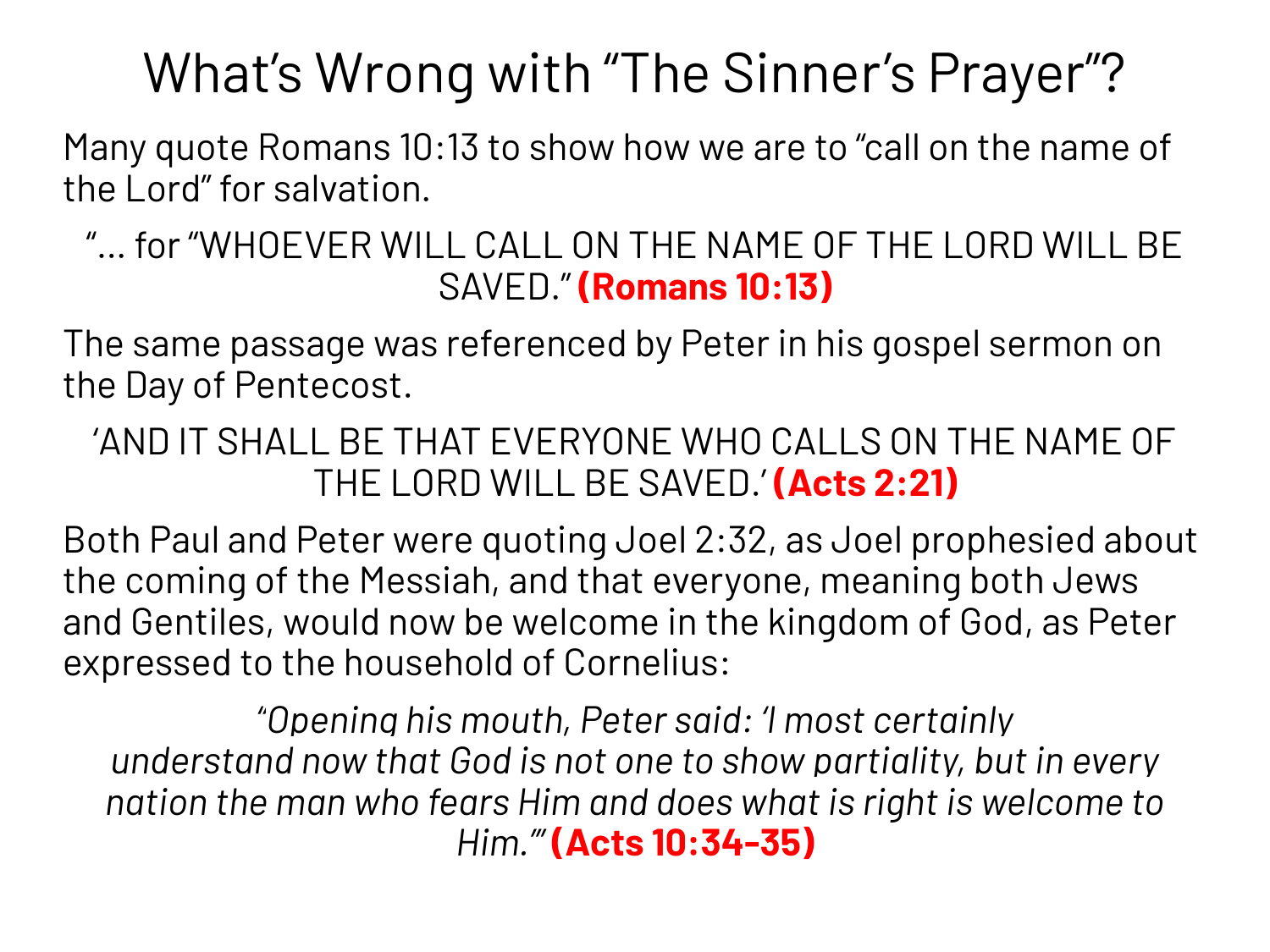

# What’s Wrong with “The Sinner’s Prayer”?
Many quote Romans 10:13 to show how we are to “call on the name of the Lord” for salvation.
“… for “Whoever will call on the name of the Lord will be saved.” (Romans 10:13)
The same passage was referenced by Peter in his gospel sermon on the Day of Pentecost.
‘And it shall be that everyone who calls on the name of the Lord will be saved.’ (Acts 2:21)
Both Paul and Peter were quoting Joel 2:32, as Joel prophesied about the coming of the Messiah, and that everyone, meaning both Jews and Gentiles, would now be welcome in the kingdom of God, as Peter expressed to the household of Cornelius:
“Opening his mouth, Peter said: ‘I most certainly understand now that God is not one to show partiality, but in every nation the man who fears Him and does what is right is welcome to Him.’” (Acts 10:34-35)